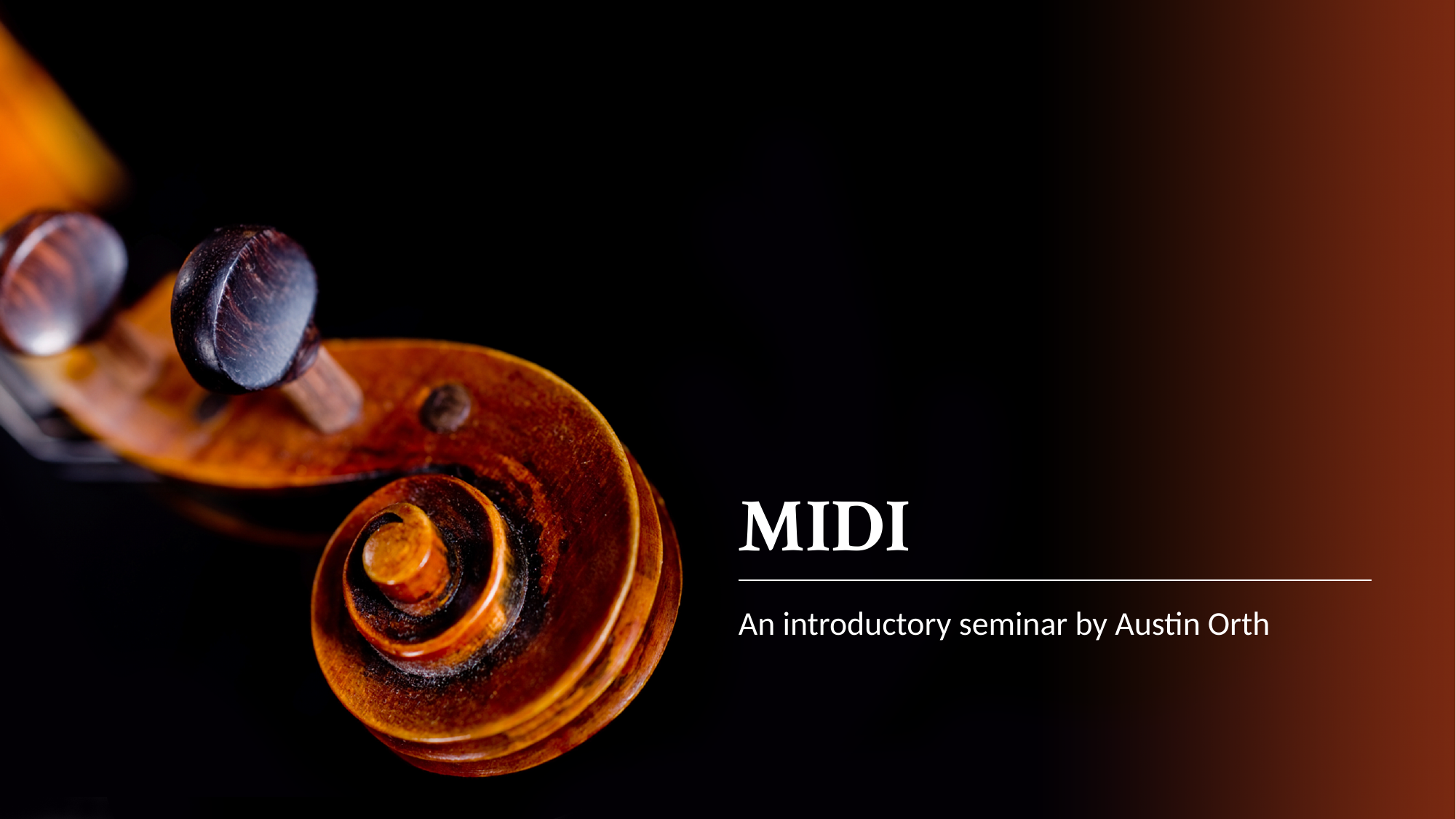

# MIDI
An introductory seminar by Austin Orth